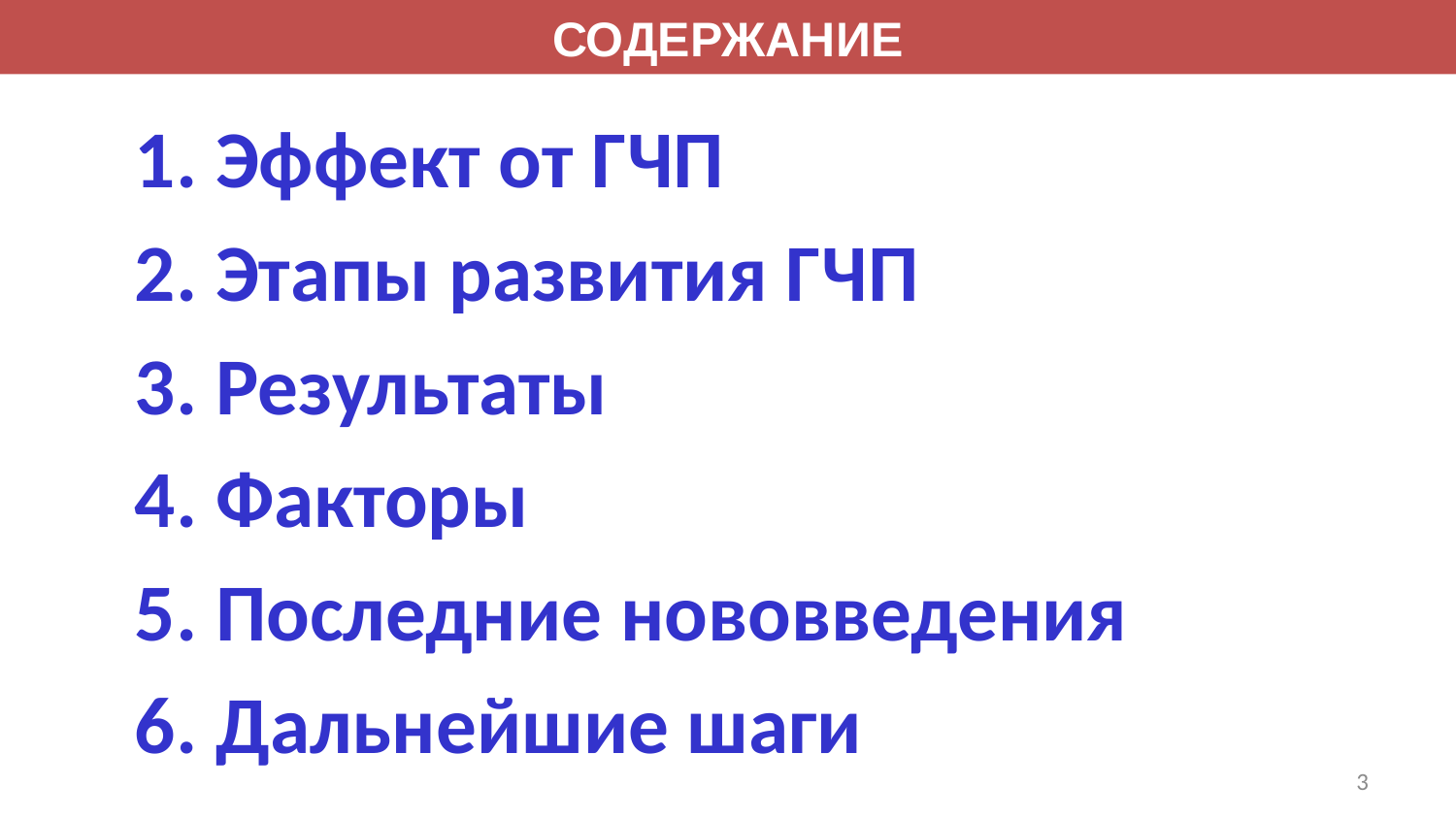

СОДЕРЖАНИЕ
1. Эффект от ГЧП
2. Этапы развития ГЧП
3. Результаты
4. Факторы
5. Последние нововведения
6. Дальнейшие шаги
3